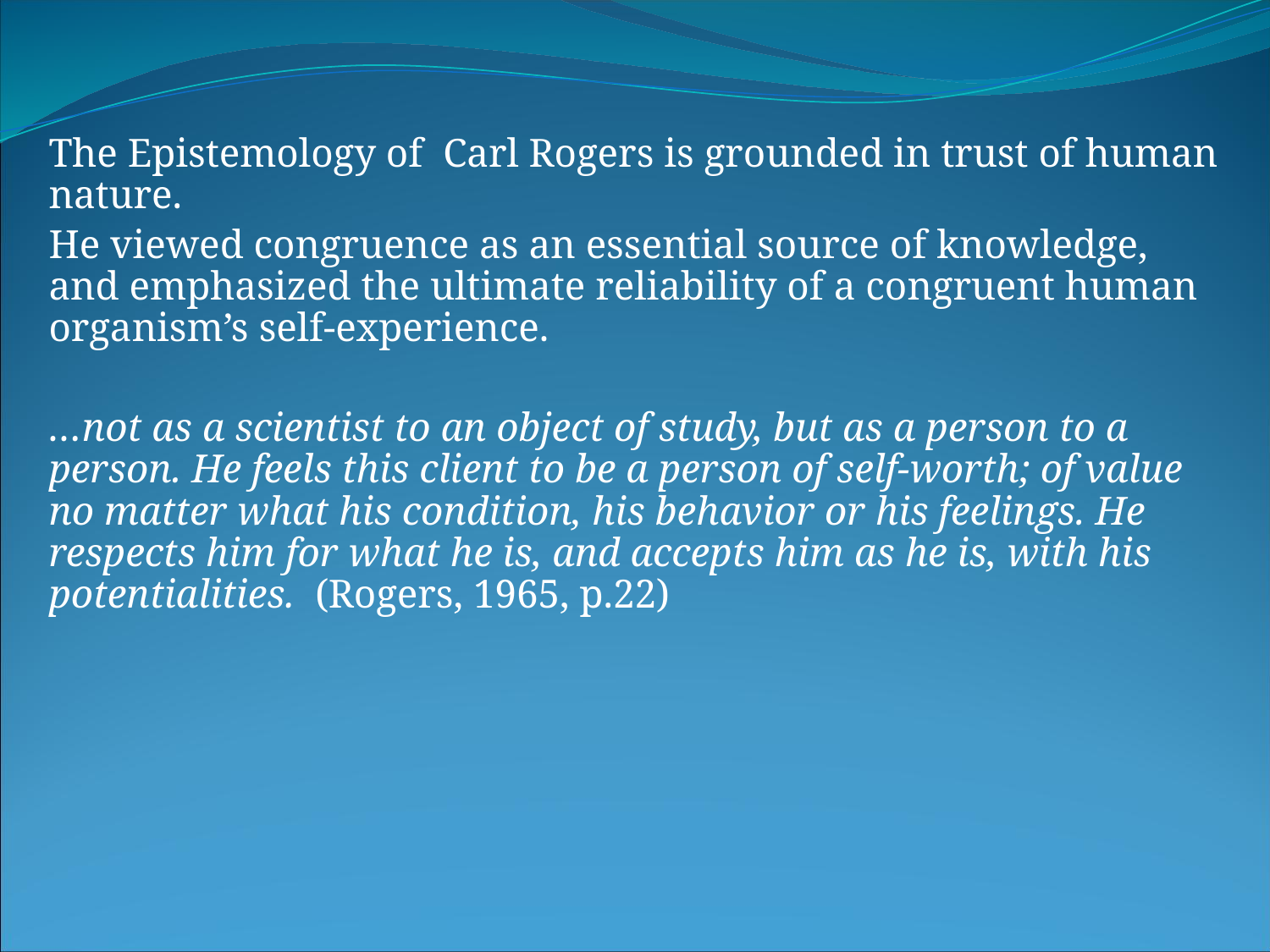

The Epistemology of  Carl Rogers is grounded in trust of human nature.
He viewed congruence as an essential source of knowledge, and emphasized the ultimate reliability of a congruent human organism’s self-experience.

…not as a scientist to an object of study, but as a person to a person. He feels this client to be a person of self-worth; of value no matter what his condition, his behavior or his feelings. He respects him for what he is, and accepts him as he is, with his potentialities.  (Rogers, 1965, p.22)